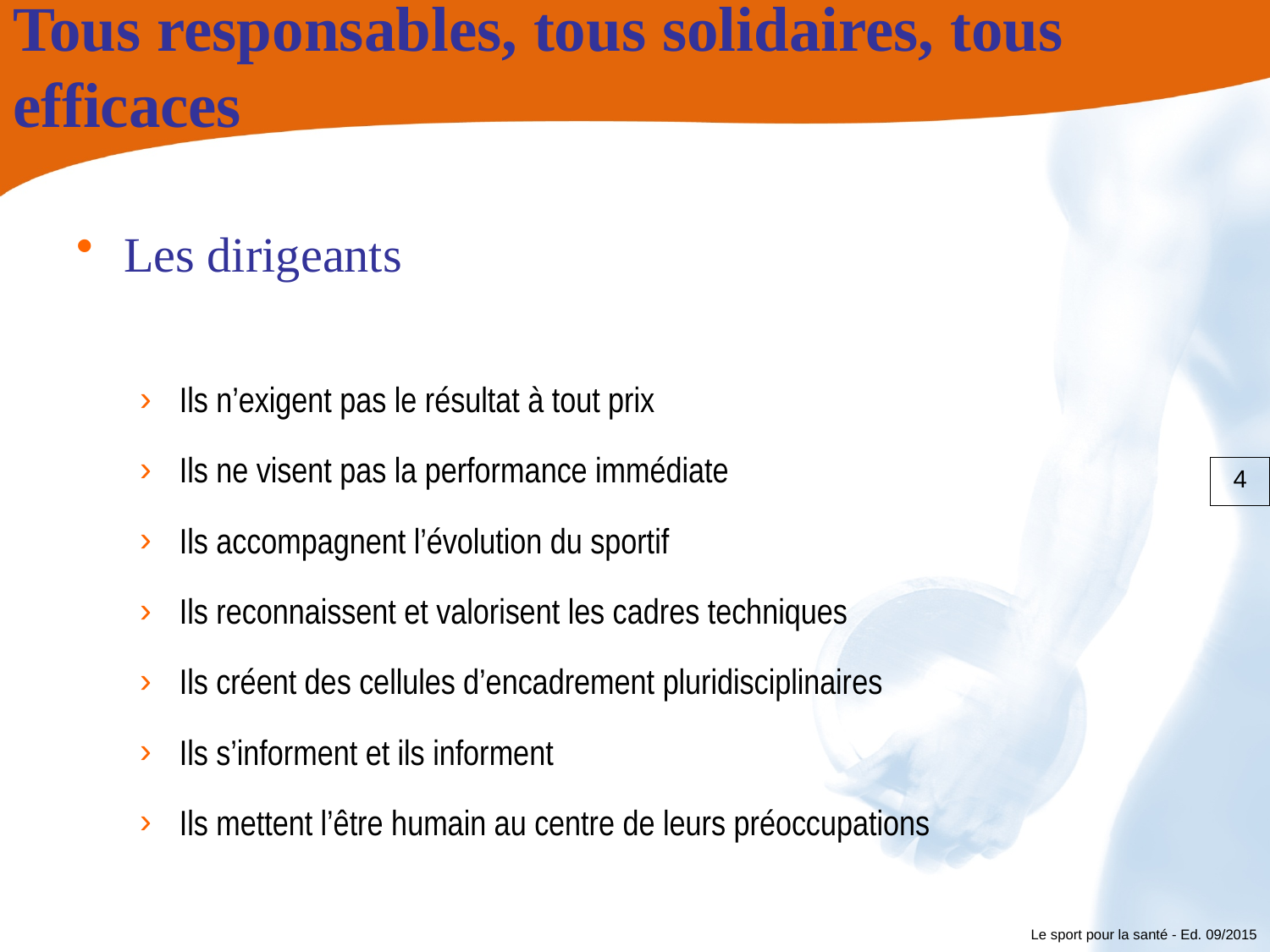

# Tous responsables, tous solidaires, tous efficaces
Les dirigeants

Ils n’exigent pas le résultat à tout prix
Ils ne visent pas la performance immédiate
Ils accompagnent l’évolution du sportif
Ils reconnaissent et valorisent les cadres techniques
Ils créent des cellules d’encadrement pluridisciplinaires
Ils s’informent et ils informent
Ils mettent l’être humain au centre de leurs préoccupations
4
Le sport pour la santé - Ed. 09/2015